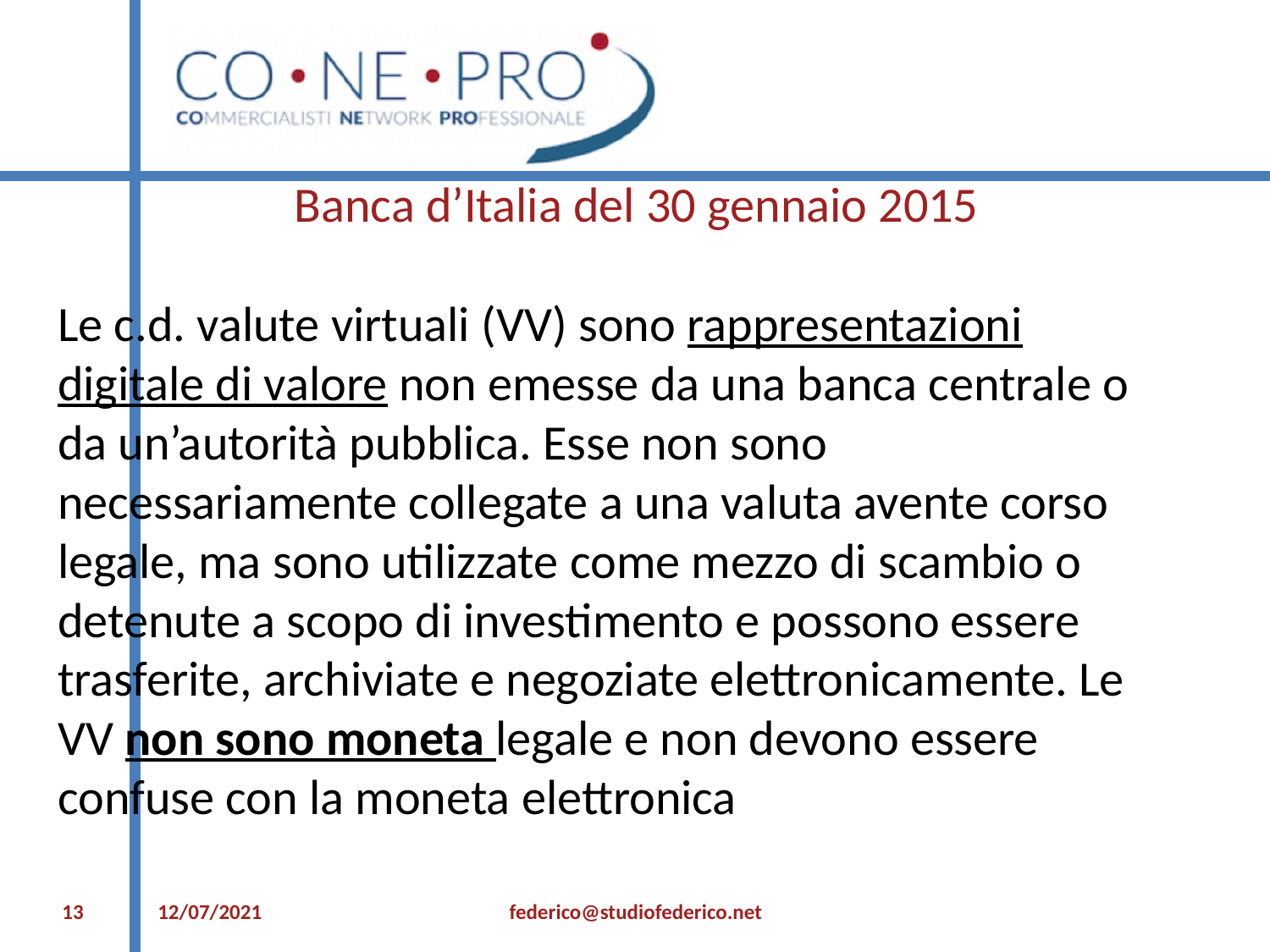

# Banca d’Italia del 30 gennaio 2015
Le c.d. valute virtuali (VV) sono rappresentazioni digitale di valore non emesse da una banca centrale o da un’autorità pubblica. Esse non sono necessariamente collegate a una valuta avente corso legale, ma sono utilizzate come mezzo di scambio o detenute a scopo di investimento e possono essere trasferite, archiviate e negoziate elettronicamente. Le VV non sono moneta legale e non devono essere confuse con la moneta elettronica
13
12/07/2021
federico@studiofederico.net